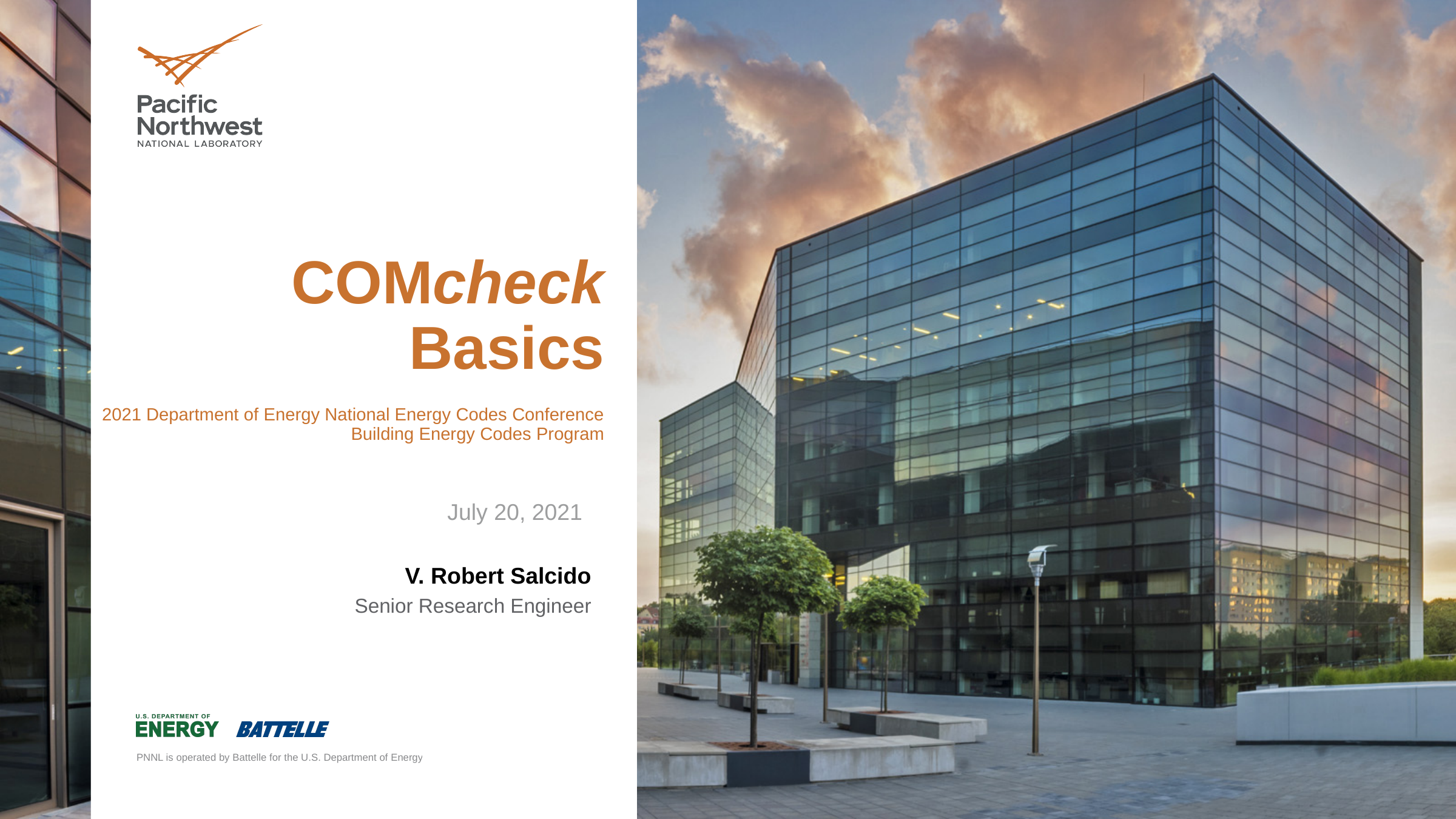

# COMcheck Basics
2021 Department of Energy National Energy Codes Conference
Building Energy Codes Program
July 20, 2021
V. Robert Salcido
Senior Research Engineer